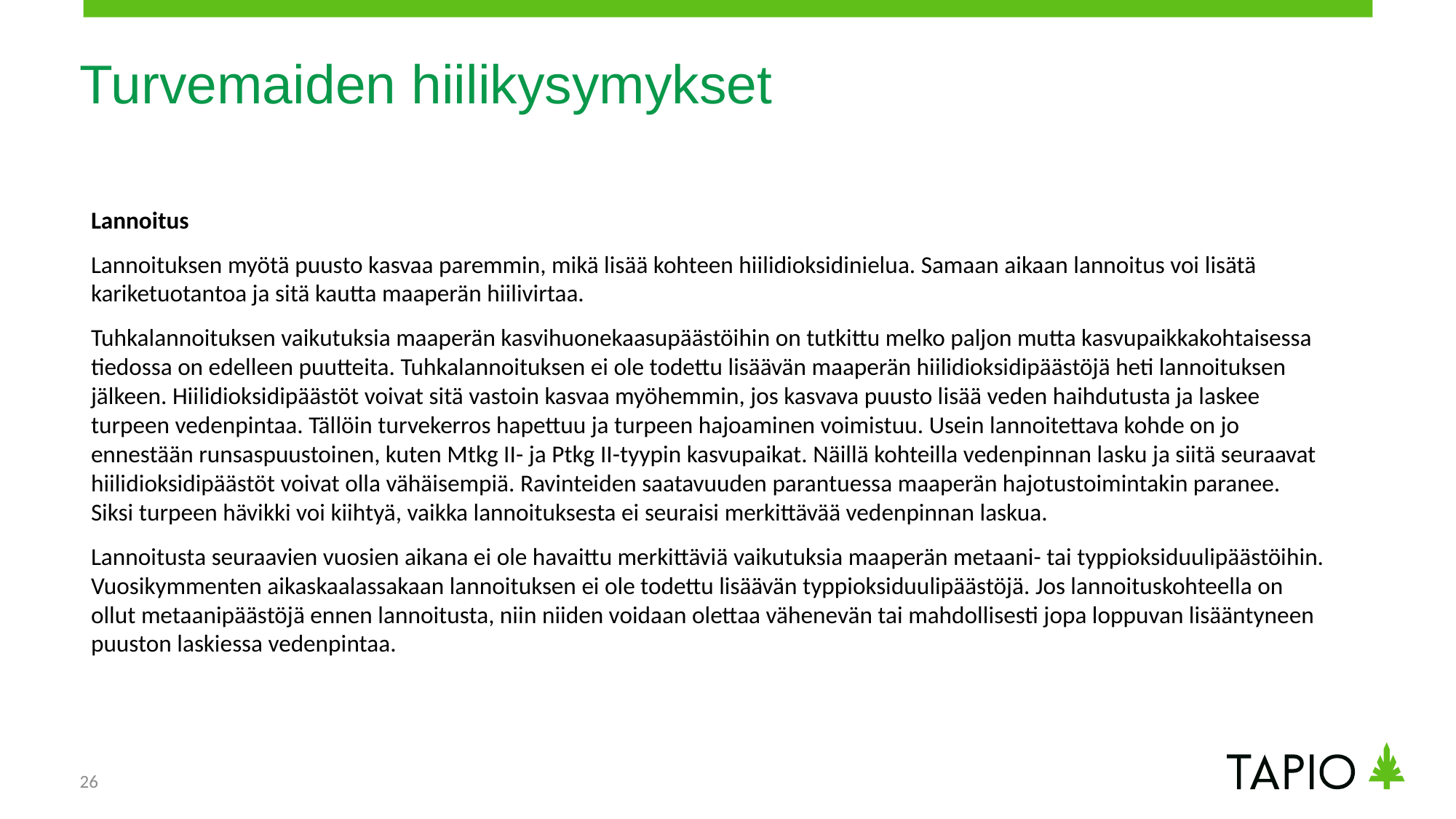

# Turvemaiden hiilikysymykset
Lannoitus
Lannoituksen myötä puusto kasvaa paremmin, mikä lisää kohteen hiilidioksidinielua. Samaan aikaan lannoitus voi lisätä kariketuotantoa ja sitä kautta maaperän hiilivirtaa.
Tuhkalannoituksen vaikutuksia maaperän kasvihuonekaasupäästöihin on tutkittu melko paljon mutta kasvupaikkakohtaisessa tiedossa on edelleen puutteita. Tuhkalannoituksen ei ole todettu lisäävän maaperän hiilidioksidipäästöjä heti lannoituksen jälkeen. Hiilidioksidipäästöt voivat sitä vastoin kasvaa myöhemmin, jos kasvava puusto lisää veden haihdutusta ja laskee turpeen vedenpintaa. Tällöin turvekerros hapettuu ja turpeen hajoaminen voimistuu. Usein lannoitettava kohde on jo ennestään runsaspuustoinen, kuten Mtkg II- ja Ptkg II-tyypin kasvupaikat. Näillä kohteilla vedenpinnan lasku ja siitä seuraavat hiilidioksidipäästöt voivat olla vähäisempiä. Ravinteiden saatavuuden parantuessa maaperän hajotustoimintakin paranee. Siksi turpeen hävikki voi kiihtyä, vaikka lannoituksesta ei seuraisi merkittävää vedenpinnan laskua.
Lannoitusta seuraavien vuosien aikana ei ole havaittu merkittäviä vaikutuksia maaperän metaani- tai typpioksiduulipäästöihin. Vuosikymmenten aikaskaalassakaan lannoituksen ei ole todettu lisäävän typpioksiduulipäästöjä. Jos lannoituskohteella on ollut metaanipäästöjä ennen lannoitusta, niin niiden voidaan olettaa vähenevän tai mahdollisesti jopa loppuvan lisääntyneen puuston laskiessa vedenpintaa.

26